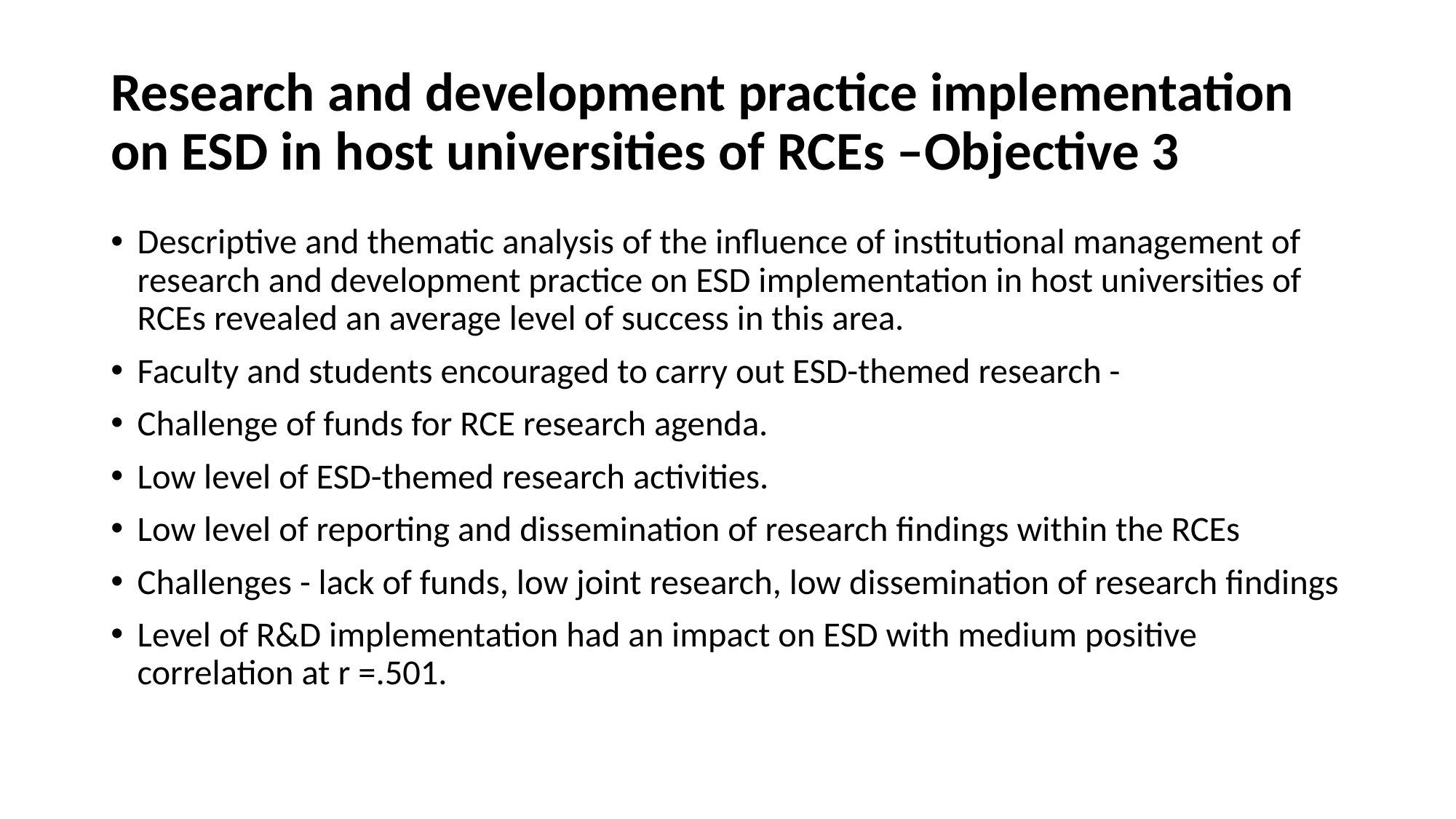

# Research and development practice implementation on ESD in host universities of RCEs –Objective 3
Descriptive and thematic analysis of the influence of institutional management of research and development practice on ESD implementation in host universities of RCEs revealed an average level of success in this area.
Faculty and students encouraged to carry out ESD-themed research -
Challenge of funds for RCE research agenda.
Low level of ESD-themed research activities.
Low level of reporting and dissemination of research findings within the RCEs
Challenges - lack of funds, low joint research, low dissemination of research findings
Level of R&D implementation had an impact on ESD with medium positive correlation at r =.501.